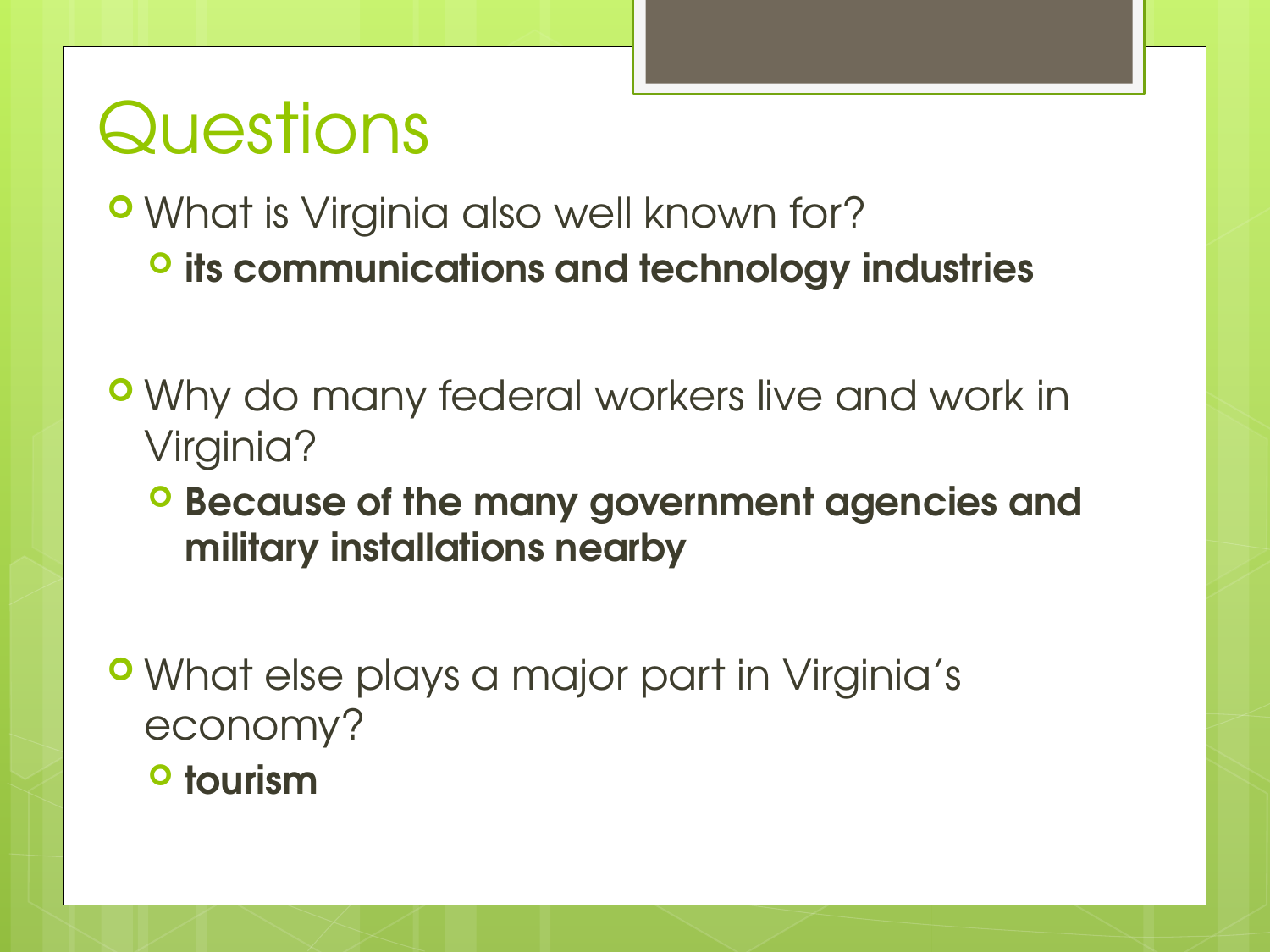

# Questions
What is Virginia also well known for?
its communications and technology industries

Why do many federal workers live and work in Virginia?
Because of the many government agencies and military installations nearby

What else plays a major part in Virginia’s economy?
tourism